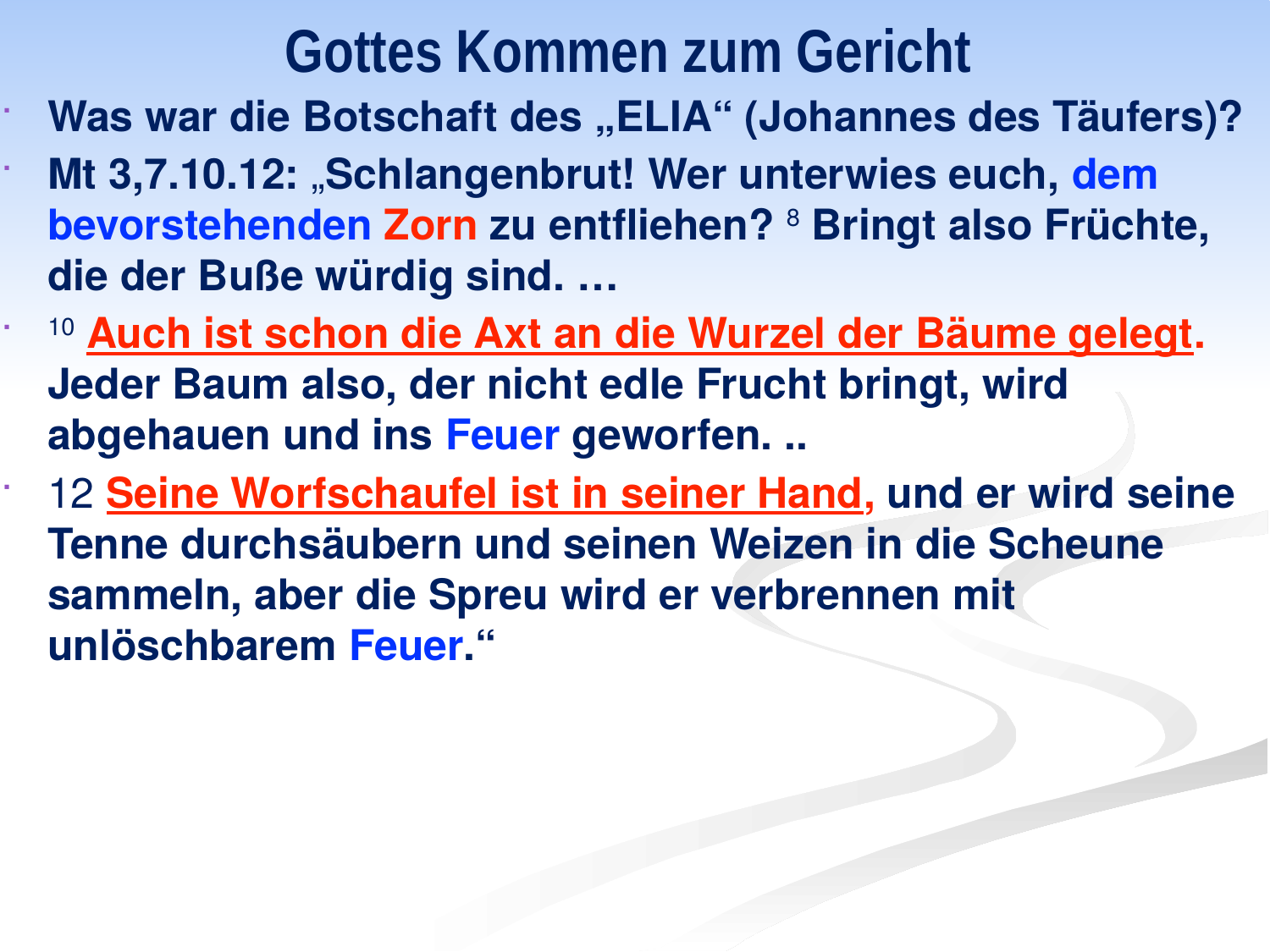

# Gottes Kommen zum Gericht
Was war die Botschaft des „ELIA“ (Johannes des Täufers)?
Mt 3,7.10.12: „Schlangenbrut! Wer unterwies euch, dem bevorstehenden Zorn zu entfliehen? 8 Bringt also Früchte, die der Buße würdig sind. …
10 Auch ist schon die Axt an die Wurzel der Bäume gelegt. Jeder Baum also, der nicht edle Frucht bringt, wird abgehauen und ins Feuer geworfen. ..
12 Seine Worfschaufel ist in seiner Hand, und er wird seine Tenne durchsäubern und seinen Weizen in die Scheune sammeln, aber die Spreu wird er verbrennen mit unlöschbarem Feuer.“